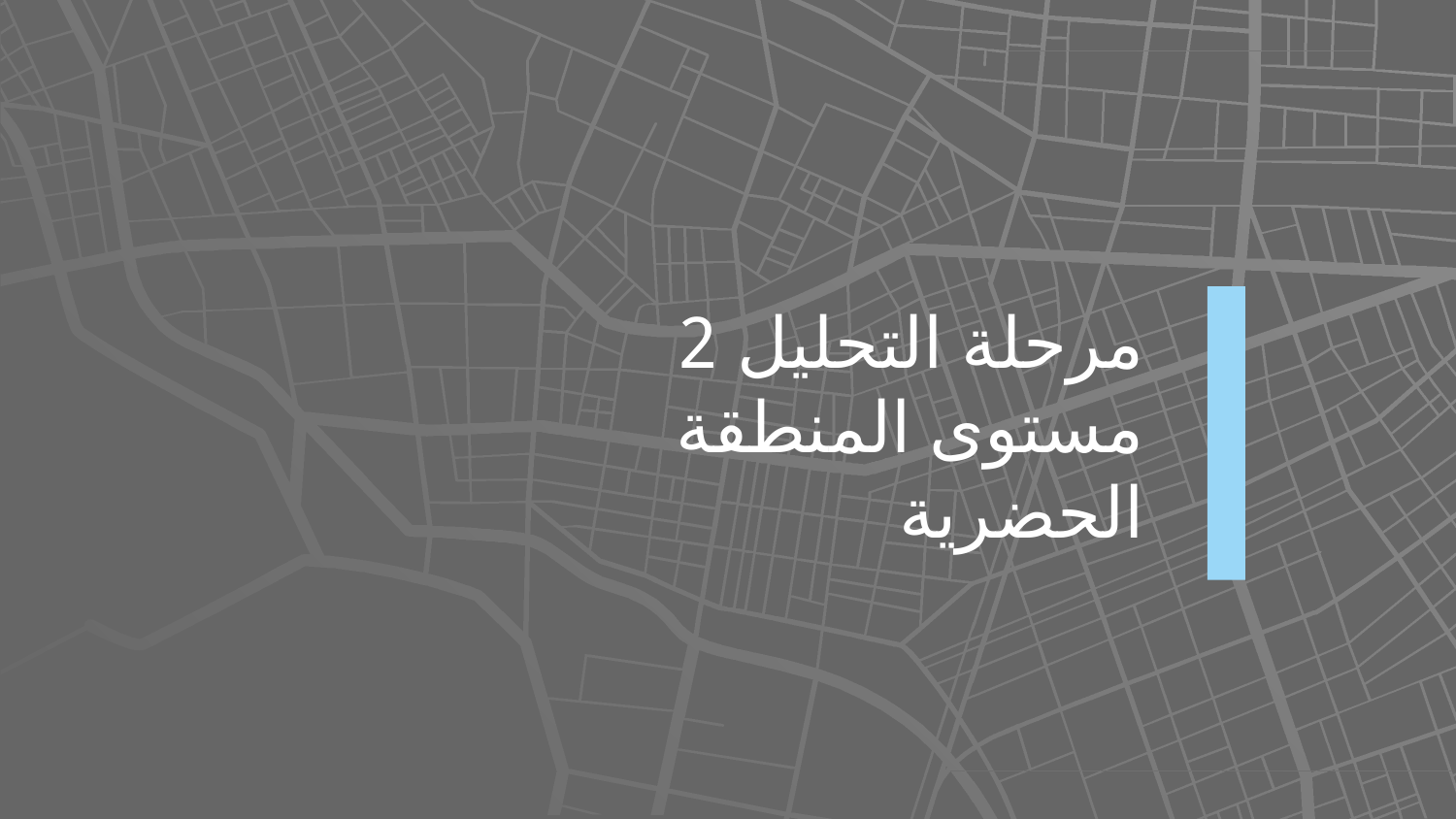

# مرحلة التحليل 2
مستوى المنطقة الحضرية